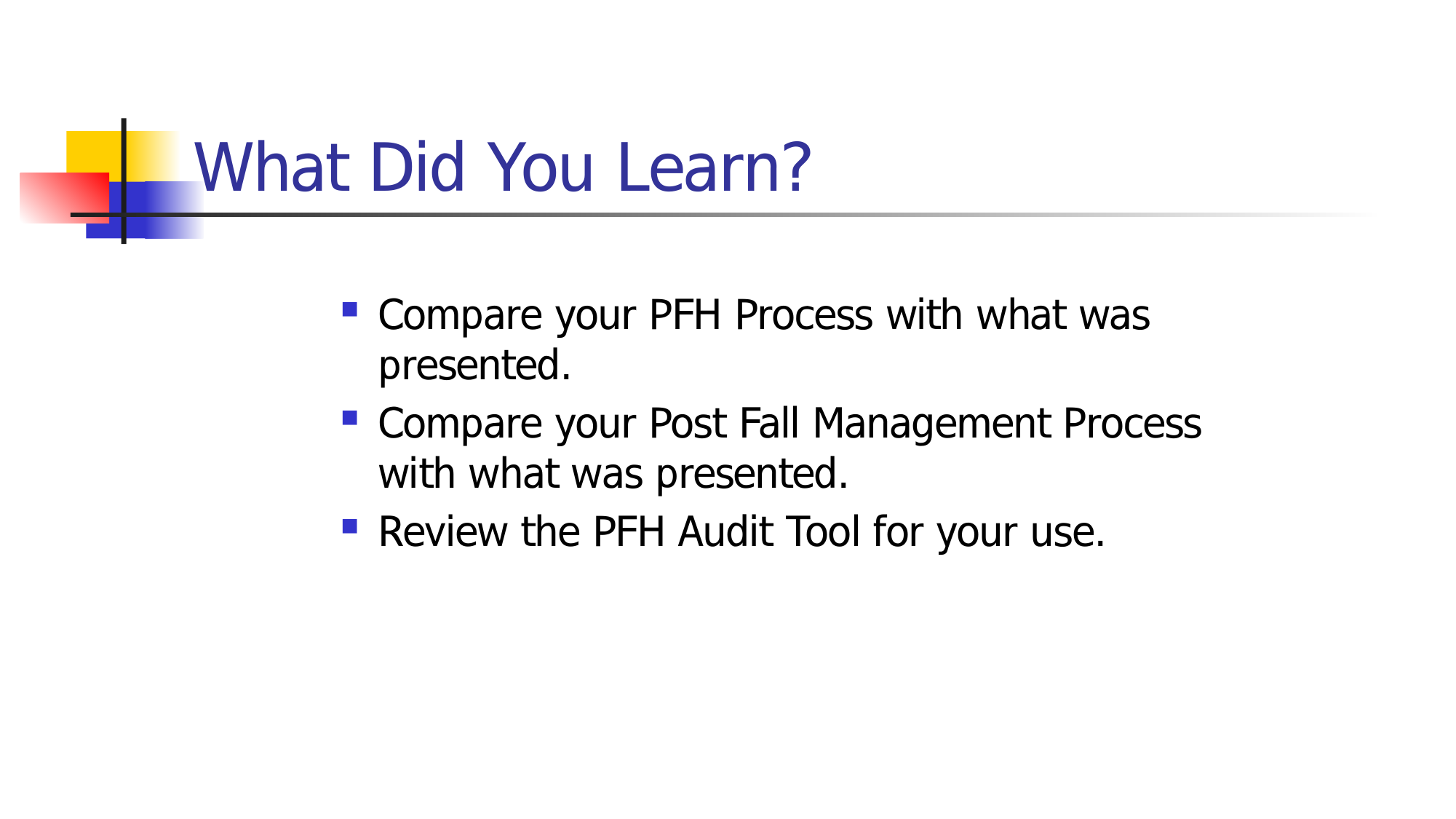

# What Did You Learn?
Compare your PFH Process with what was presented.
Compare your Post Fall Management Process with what was presented.
Review the PFH Audit Tool for your use.